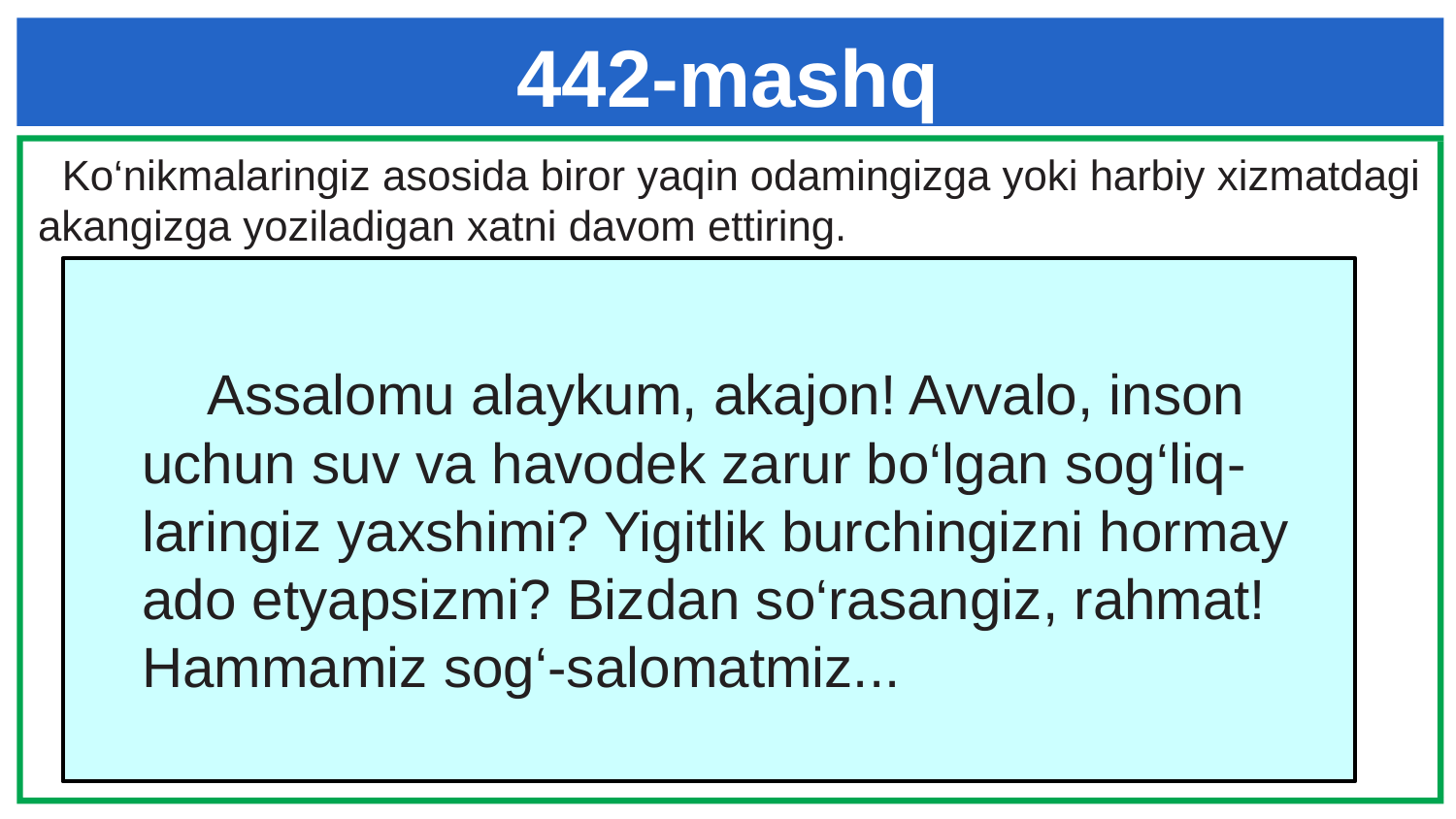

# 442-mashq
  Ko‘nikmalaringiz asosida biror yaqin odamingizga yoki harbiy xizmatdagi akangizga yoziladigan xatni davom ettiring.

    Assalomu alaykum, akajon! Avvalo, inson uchun suv va havodek zarur bo‘lgan sog‘liq-laringiz yaxshimi? Yigitlik burchingizni hormay ado etyapsizmi? Bizdan so‘rasangiz, rahmat! Hammamiz sog‘-salomatmiz...